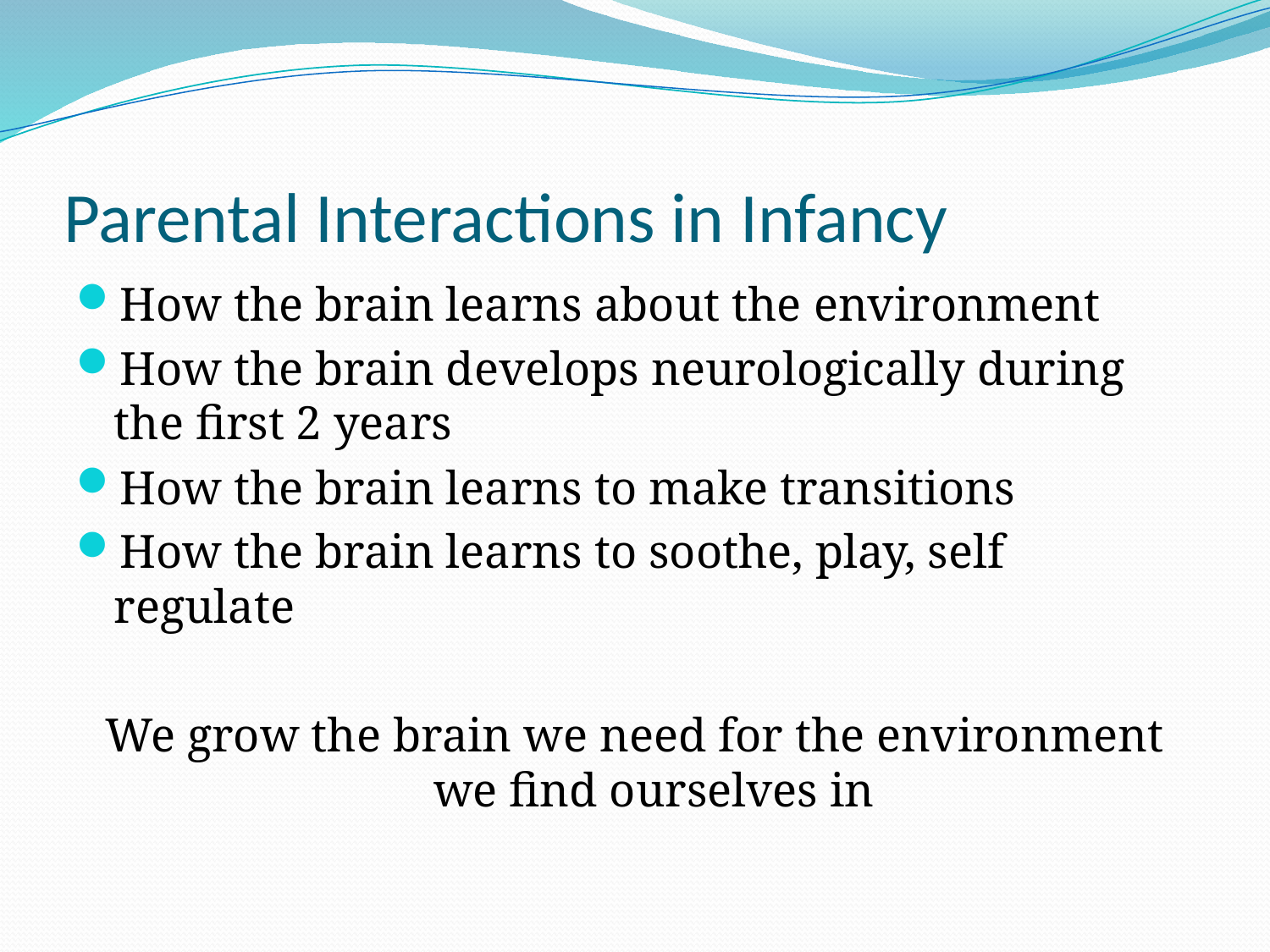

# Parental Interactions in Infancy
How the brain learns about the environment
How the brain develops neurologically during the first 2 years
How the brain learns to make transitions
How the brain learns to soothe, play, self regulate

We grow the brain we need for the environment we find ourselves in